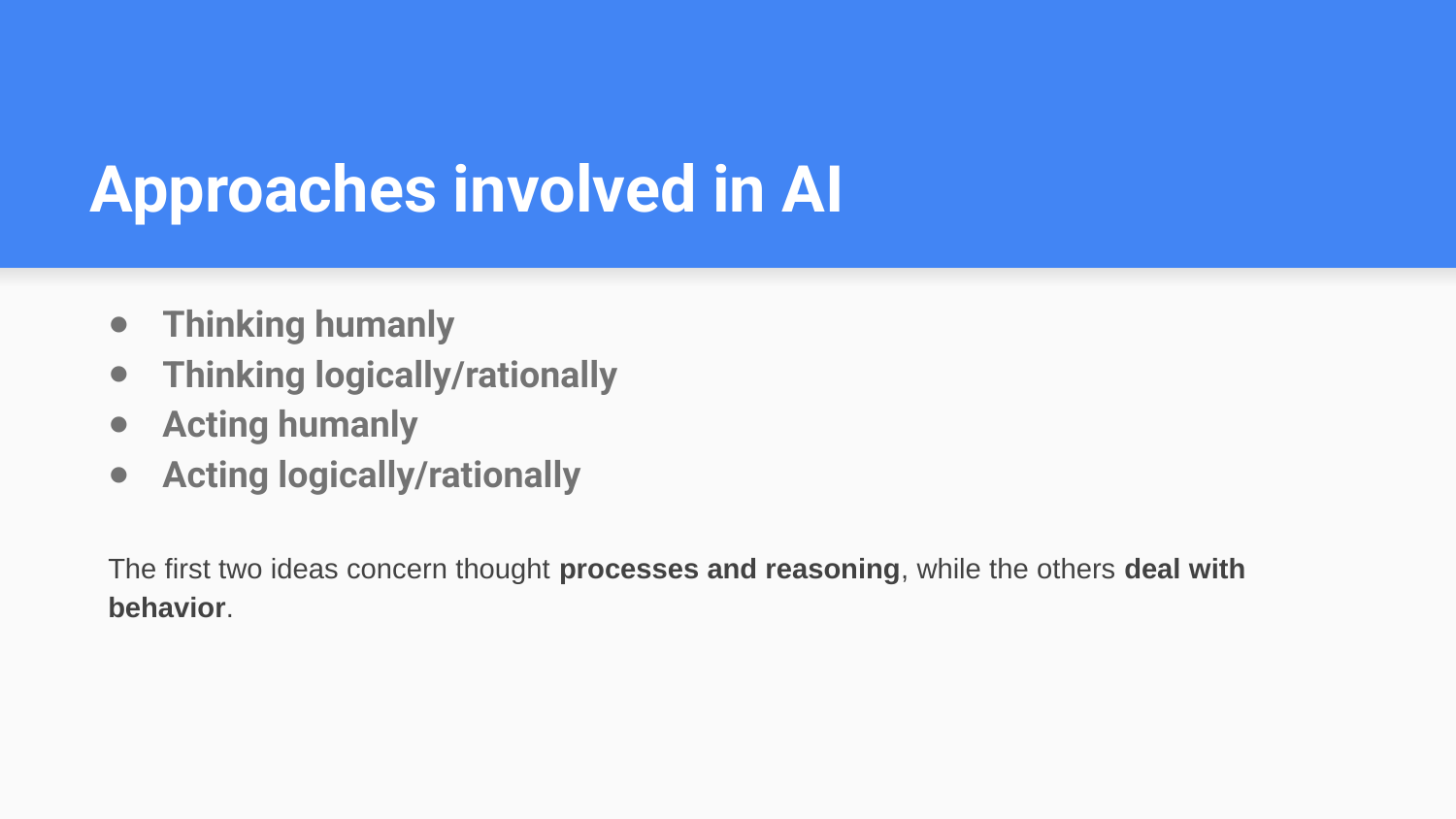

# Approaches involved in AI
Thinking humanly
Thinking logically/rationally
Acting humanly
Acting logically/rationally

The first two ideas concern thought processes and reasoning, while the others deal with behavior.